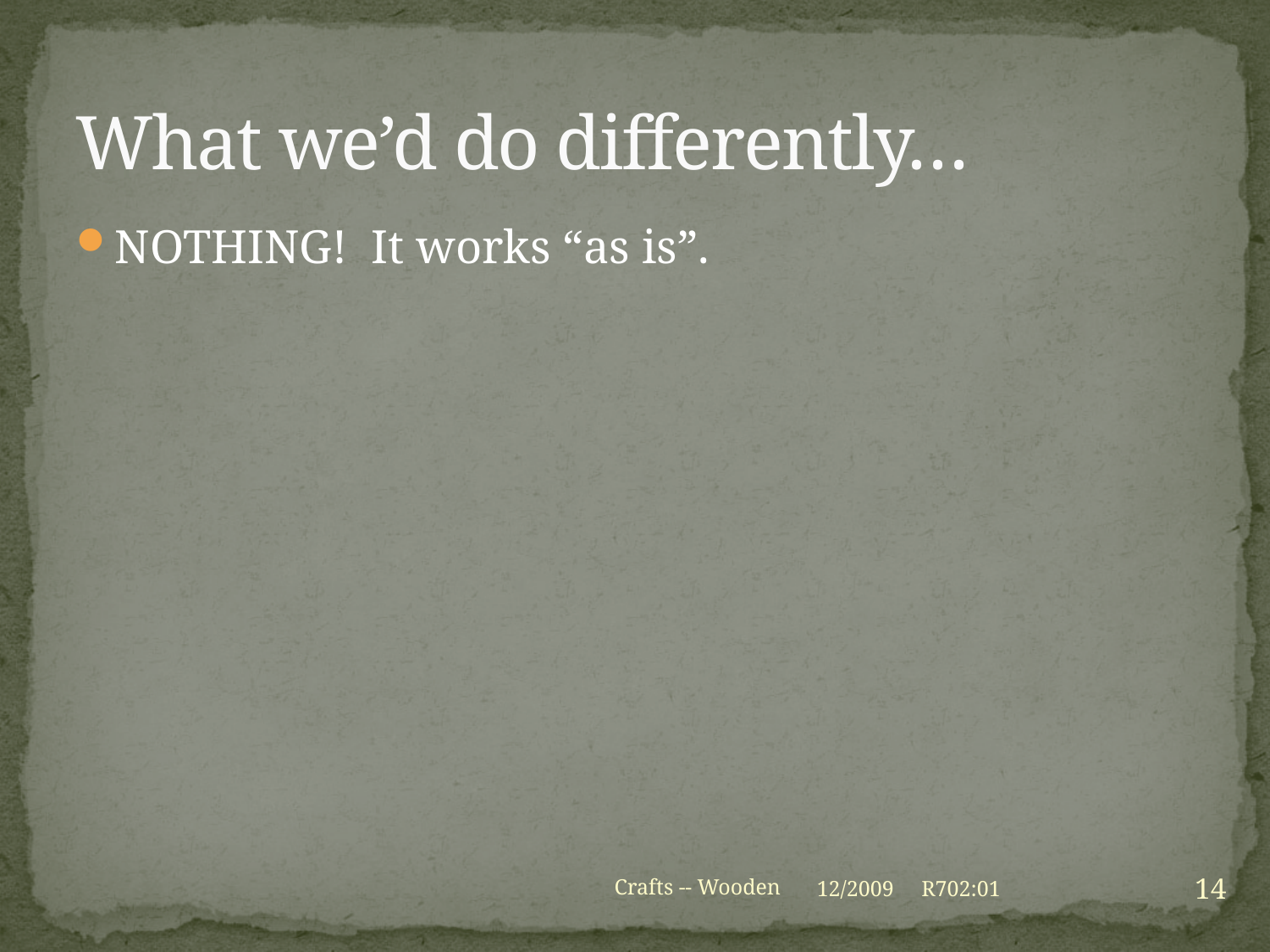

# What we’d do differently…
NOTHING!  It works “as is”.
14
Crafts -- Wooden
12/2009     R702:01